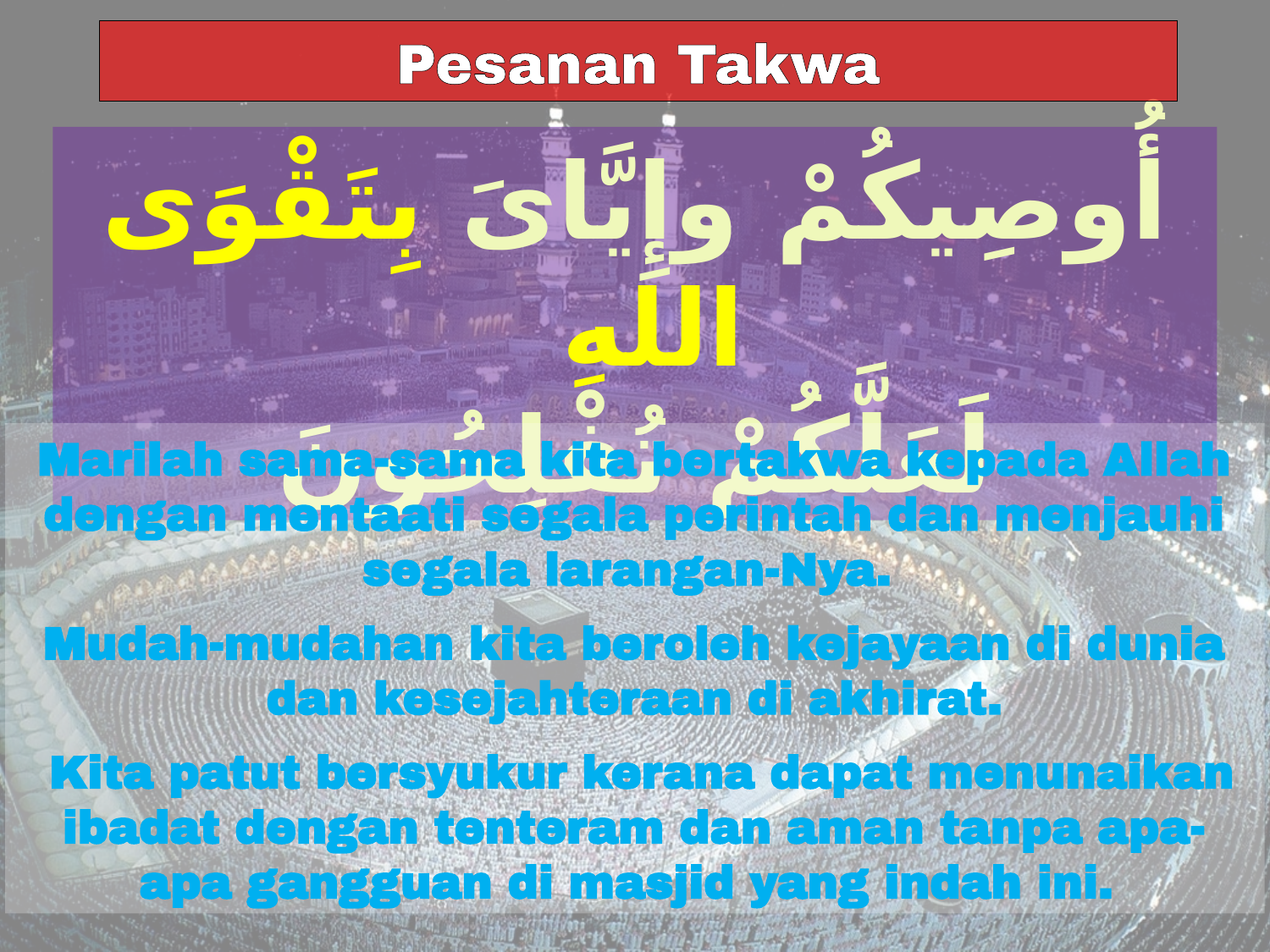

Pesanan Takwa
أُوصِيكُمْ وإِيَّاىَ بِتَقْوَى اللهِ
لَعَلَّكُمْ تُفْلِحُونَ
Marilah sama-sama kita bertakwa kepada Allah dengan mentaati segala perintah dan menjauhi segala larangan-Nya.

Mudah-mudahan kita beroleh kejayaan di dunia dan kesejahteraan di akhirat.

 Kita patut bersyukur kerana dapat menunaikan ibadat dengan tenteram dan aman tanpa apa-apa gangguan di masjid yang indah ini.